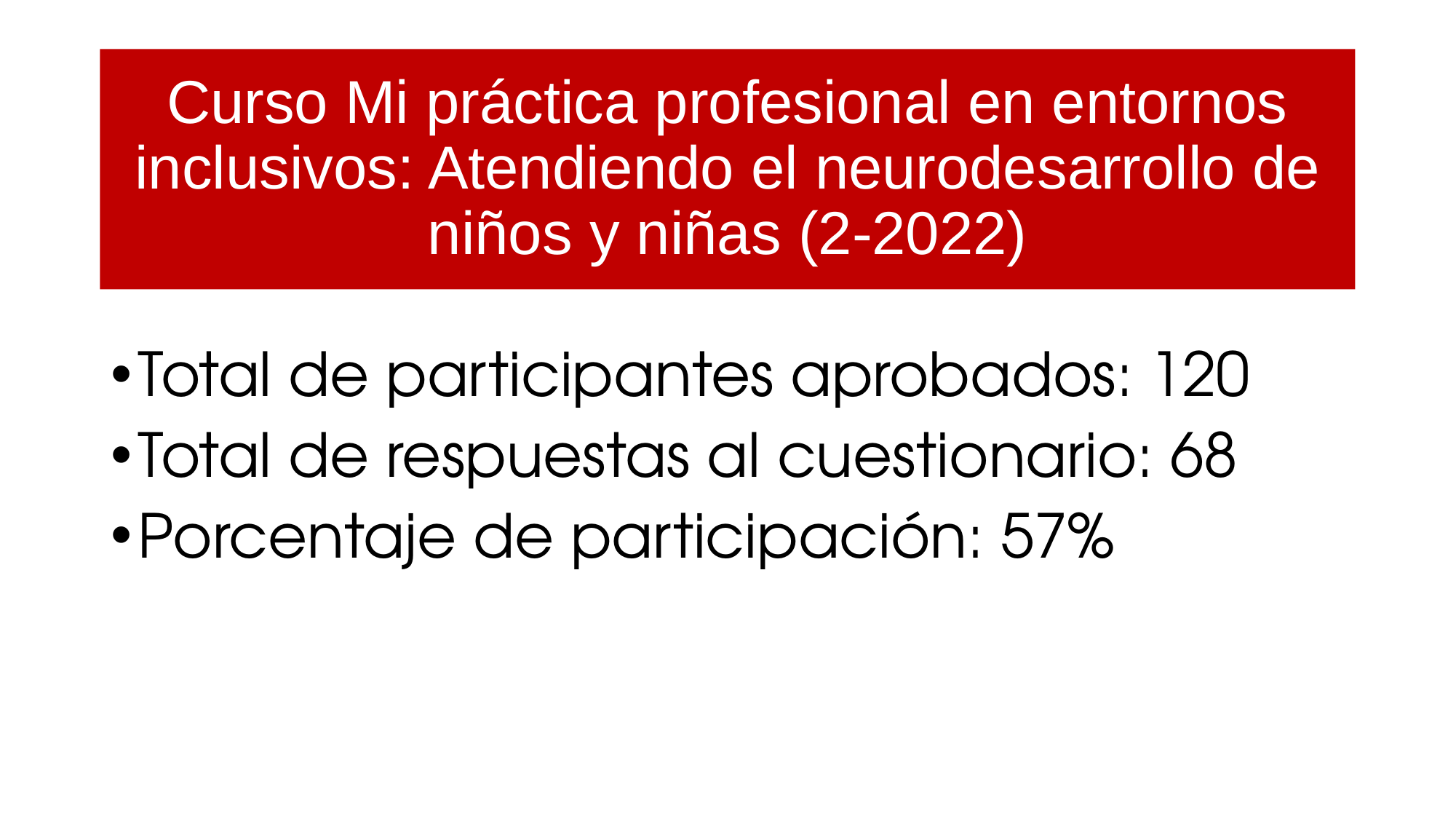

Curso Mi práctica profesional en entornos inclusivos: Atendiendo el neurodesarrollo de niños y niñas (2-2022)
Total de participantes aprobados: 120
Total de respuestas al cuestionario: 68
Porcentaje de participación: 57%